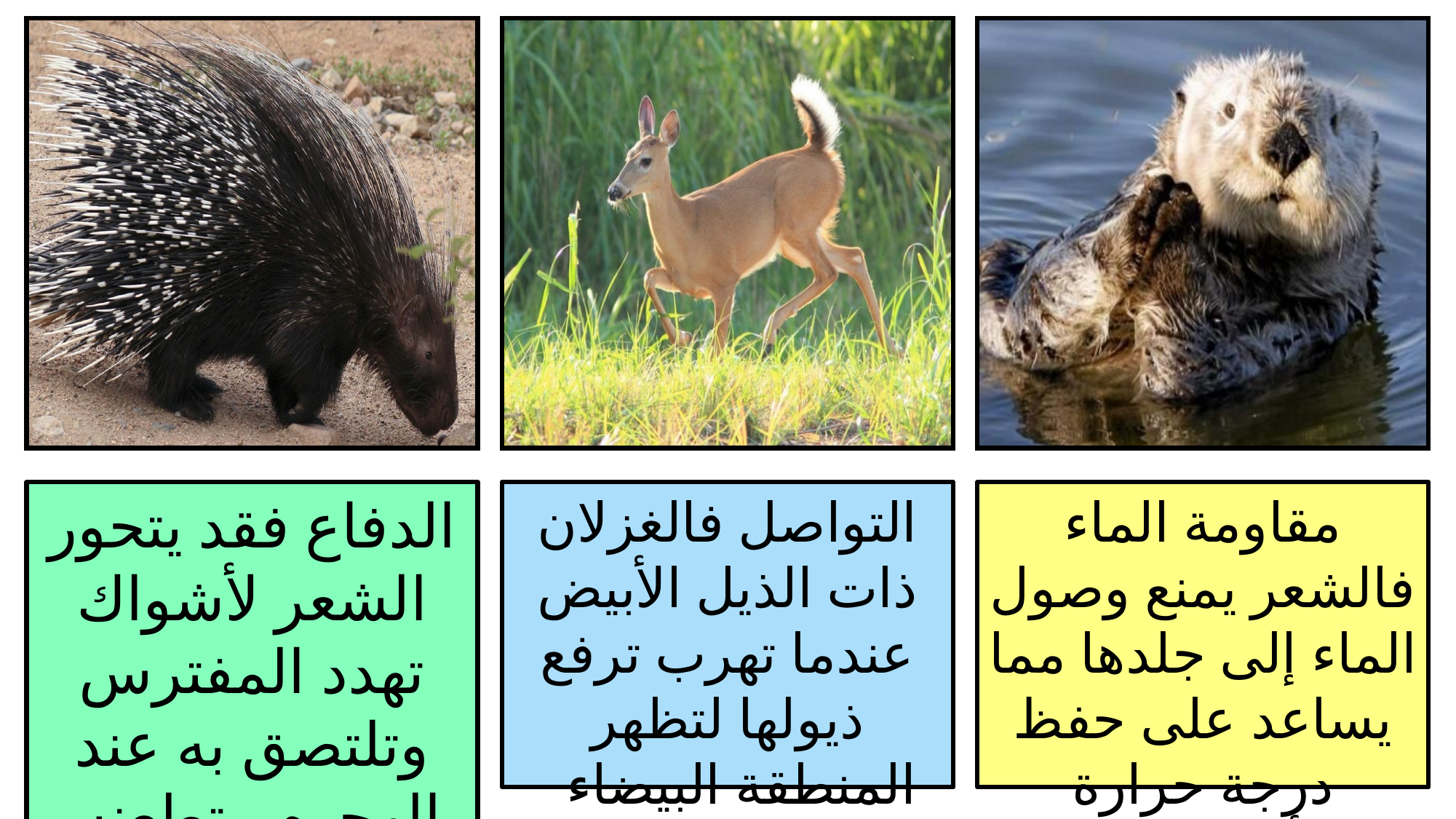

الدفاع فقد يتحور الشعر لأشواك تهدد المفترس وتلتصق به عند الهجوم وتطعنه
التواصل فالغزلان ذات الذيل الأبيض عندما تهرب ترفع ذيولها لتظهر المنطقة البيضاء
مقاومة الماء فالشعر يمنع وصول الماء إلى جلدها مما يساعد على حفظ درجة حرارة أجسامها